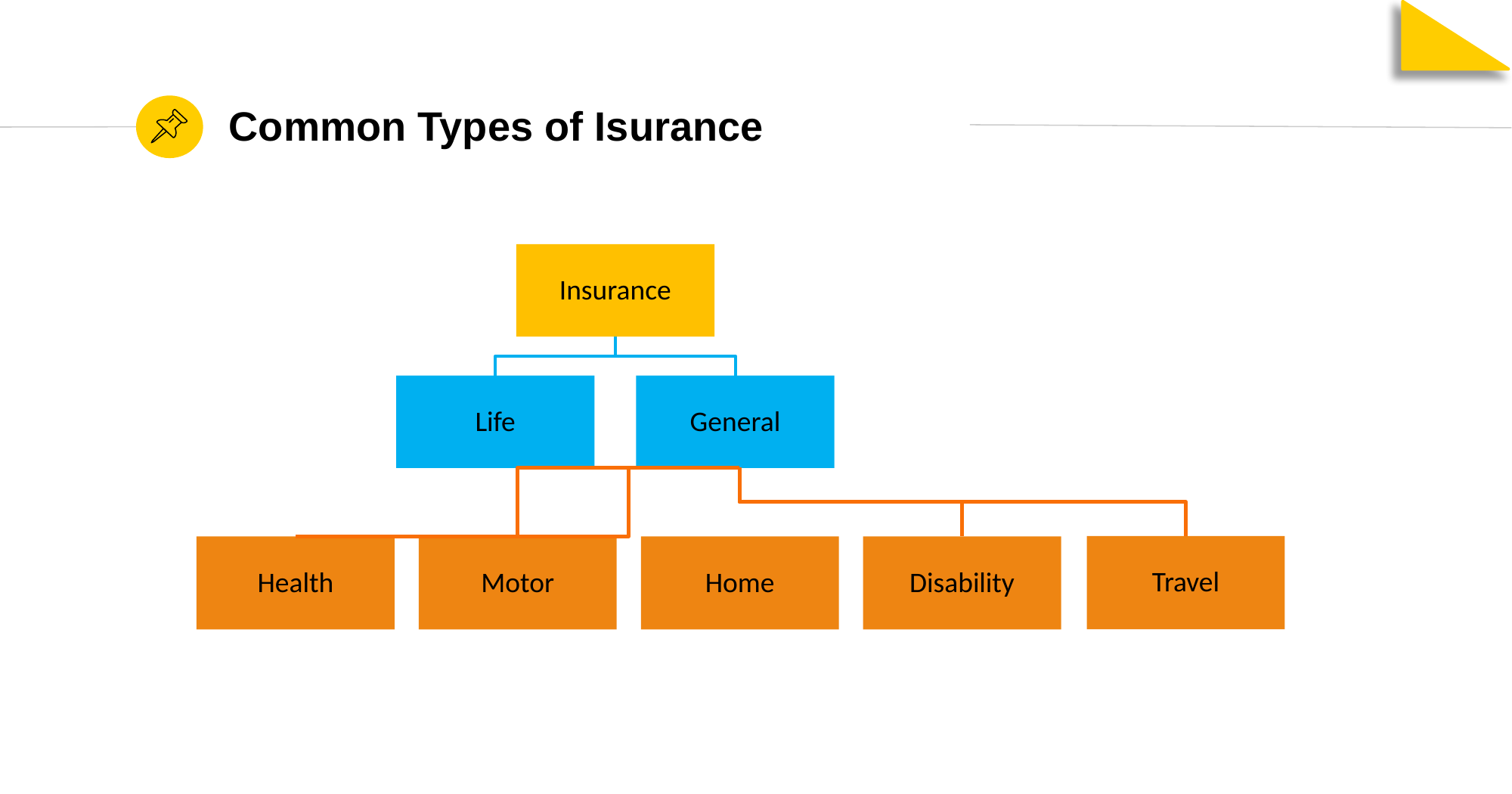

Common Types of Isurance

Insurance

Life
General
Travel
Health
Motor
Home
Disability